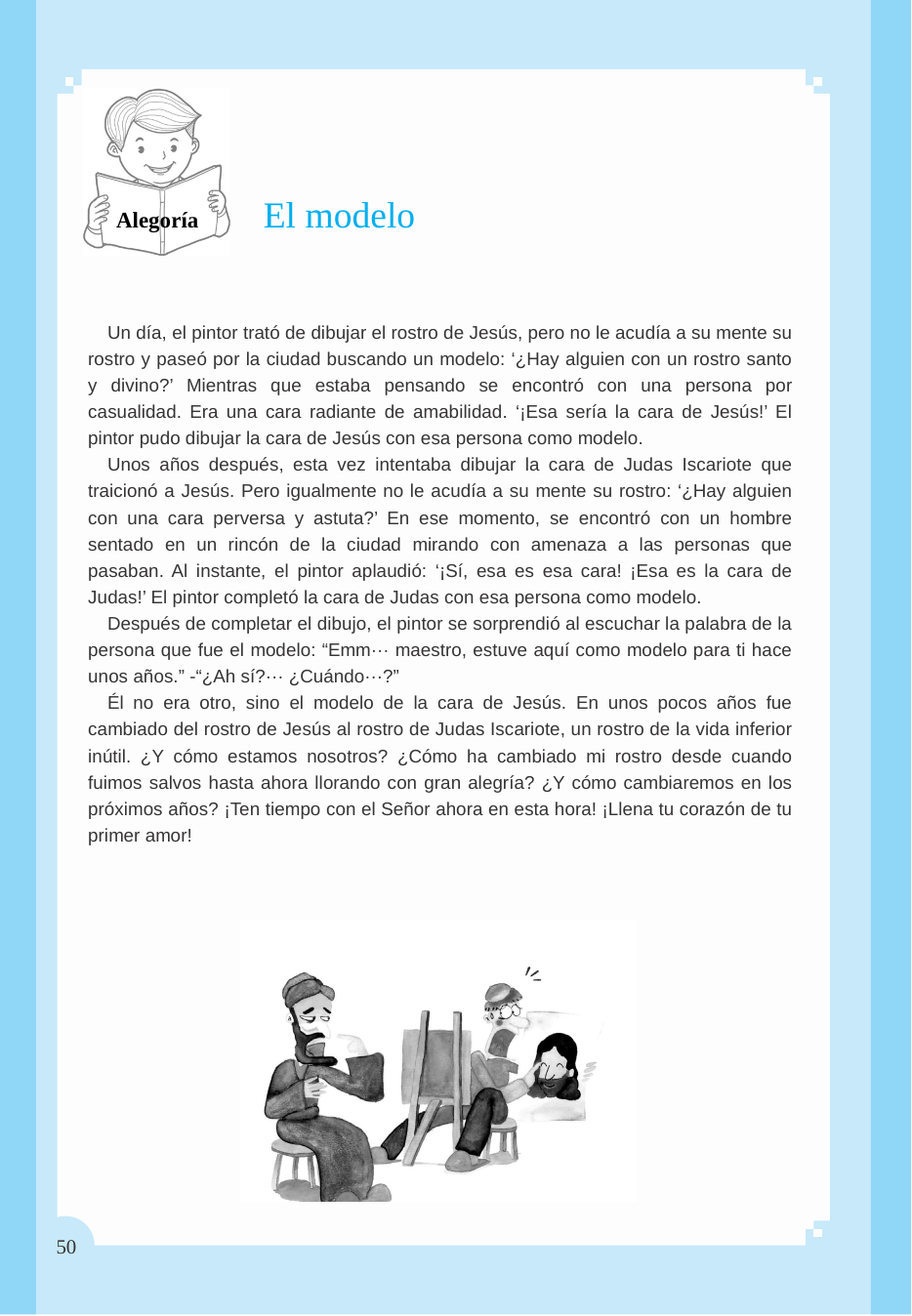

Alegoría
El modelo
Un día, el pintor trató de dibujar el rostro de Jesús, pero no le acudía a su mente su rostro y paseó por la ciudad buscando un modelo: ‘¿Hay alguien con un rostro santo y divino?’ Mientras que estaba pensando se encontró con una persona por casualidad. Era una cara radiante de amabilidad. ‘¡Esa sería la cara de Jesús!’ El pintor pudo dibujar la cara de Jesús con esa persona como modelo.
Unos años después, esta vez intentaba dibujar la cara de Judas Iscariote que traicionó a Jesús. Pero igualmente no le acudía a su mente su rostro: ‘¿Hay alguien con una cara perversa y astuta?’ En ese momento, se encontró con un hombre sentado en un rincón de la ciudad mirando con amenaza a las personas que pasaban. Al instante, el pintor aplaudió: ‘¡Sí, esa es esa cara! ¡Esa es la cara de Judas!’ El pintor completó la cara de Judas con esa persona como modelo.
Después de completar el dibujo, el pintor se sorprendió al escuchar la palabra de la persona que fue el modelo: “Emm··· maestro, estuve aquí como modelo para ti hace unos años.” -“¿Ah sí?··· ¿Cuándo···?”
Él no era otro, sino el modelo de la cara de Jesús. En unos pocos años fue cambiado del rostro de Jesús al rostro de Judas Iscariote, un rostro de la vida inferior inútil. ¿Y cómo estamos nosotros? ¿Cómo ha cambiado mi rostro desde cuando fuimos salvos hasta ahora llorando con gran alegría? ¿Y cómo cambiaremos en los próximos años? ¡Ten tiempo con el Señor ahora en esta hora! ¡Llena tu corazón de tu primer amor!

50